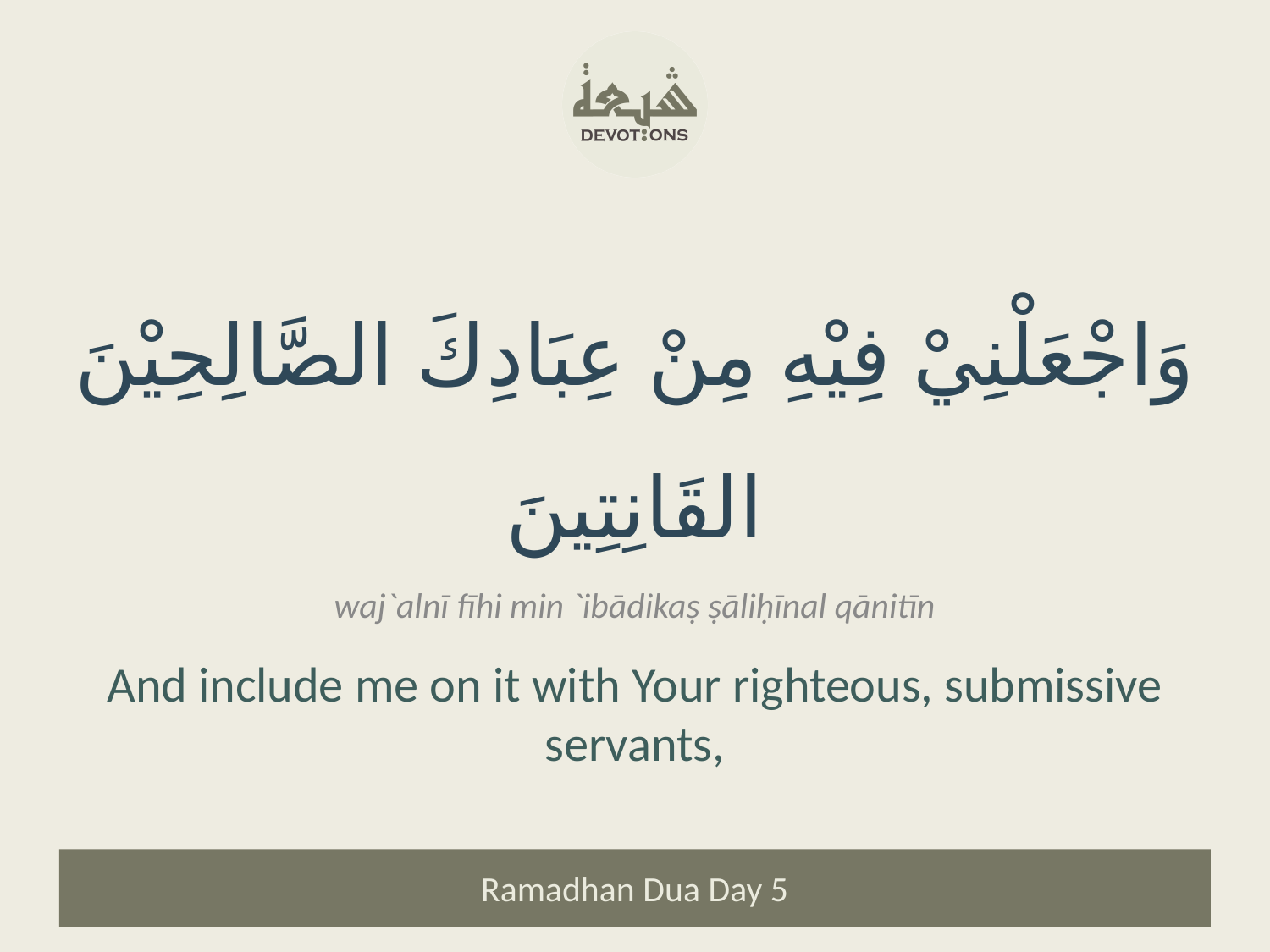

وَاجْعَلْنِيْ فِيْهِ مِنْ عِبَادِكَ الصَّالِحِيْنَ القَانِتِينَ
waj`alnī fīhi min `ibādikaṣ ṣāliḥīnal qānitīn
And include me on it with Your righteous, submissive servants,
Ramadhan Dua Day 5